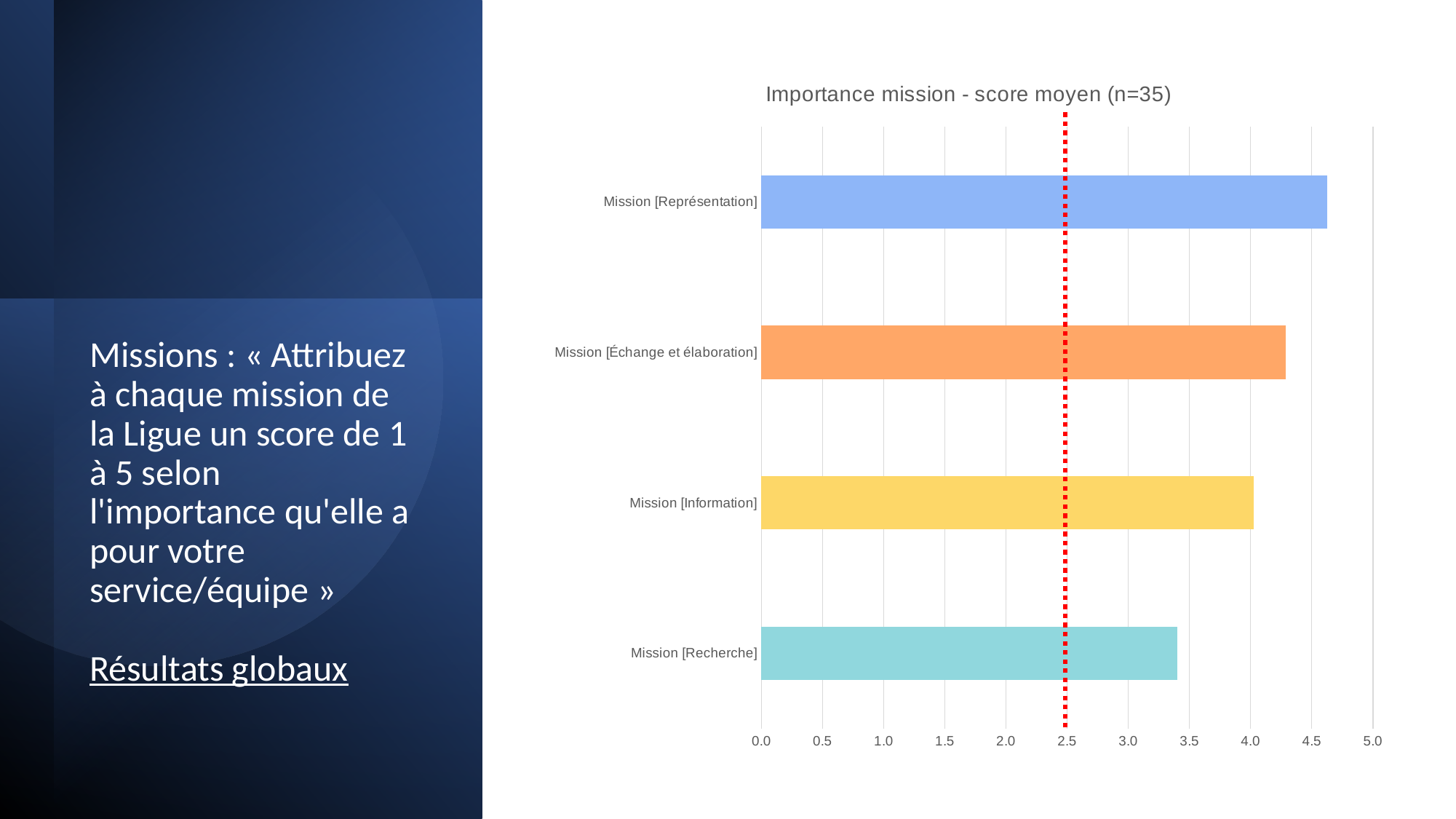

### Chart: Importance mission - score moyen (n=35)

| Category | Moyenne |
|---|---|
| Mission [Recherche] | 3.4 |
| Mission [Information] | 4.0285714285714285 |
| Mission [Échange et élaboration] | 4.285714285714286 |
| Mission [Représentation] | 4.628571428571429 |

# Missions : « Attribuez à chaque mission de la Ligue un score de 1 à 5 selon l'importance qu'elle a pour votre service/équipe » Résultats globaux